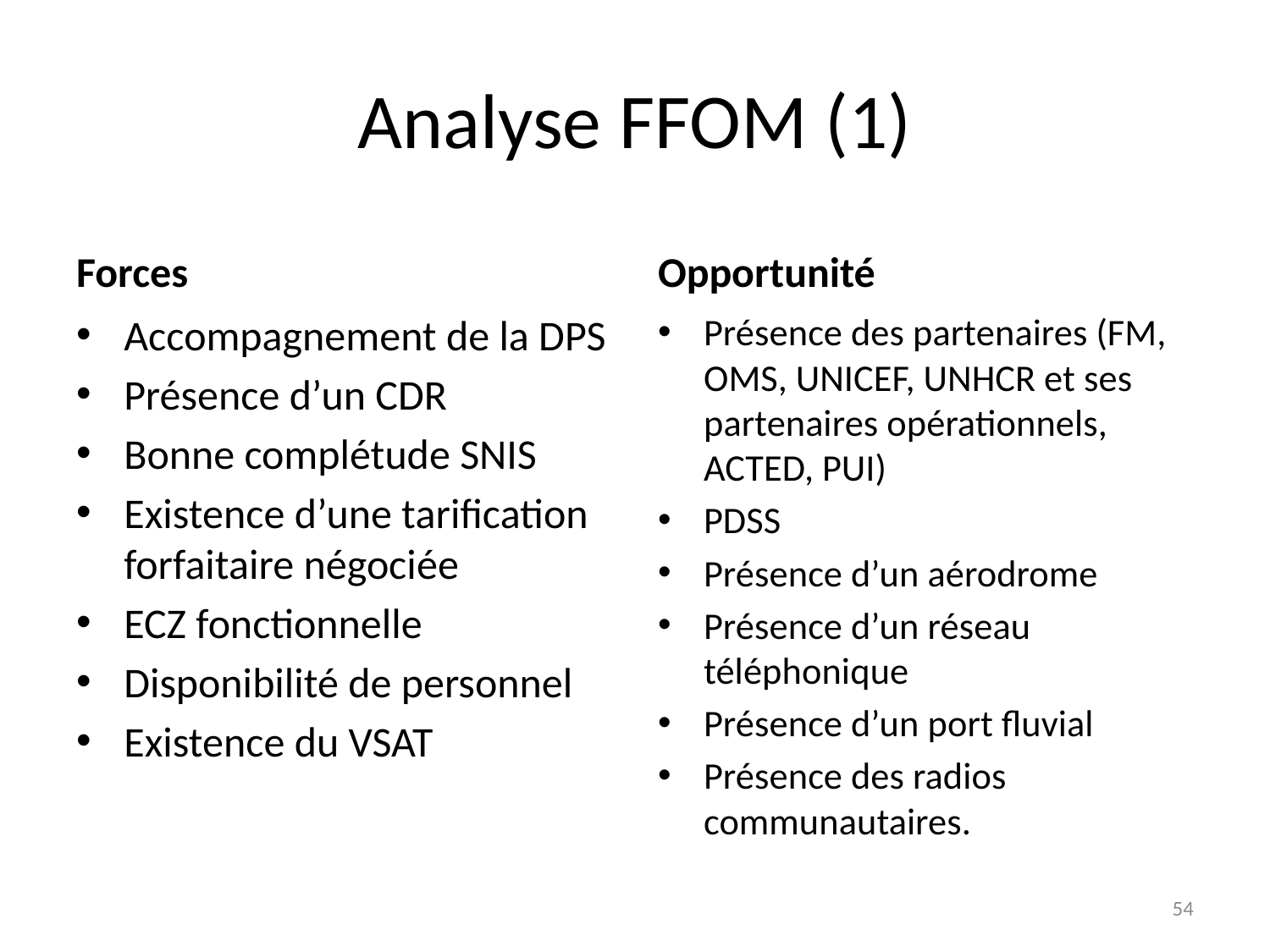

# Analyse FFOM (1)
Forces
Opportunité
Accompagnement de la DPS
Présence d’un CDR
Bonne complétude SNIS
Existence d’une tarification forfaitaire négociée
ECZ fonctionnelle
Disponibilité de personnel
Existence du VSAT
Présence des partenaires (FM, OMS, UNICEF, UNHCR et ses partenaires opérationnels, ACTED, PUI)
PDSS
Présence d’un aérodrome
Présence d’un réseau téléphonique
Présence d’un port fluvial
Présence des radios communautaires.
54